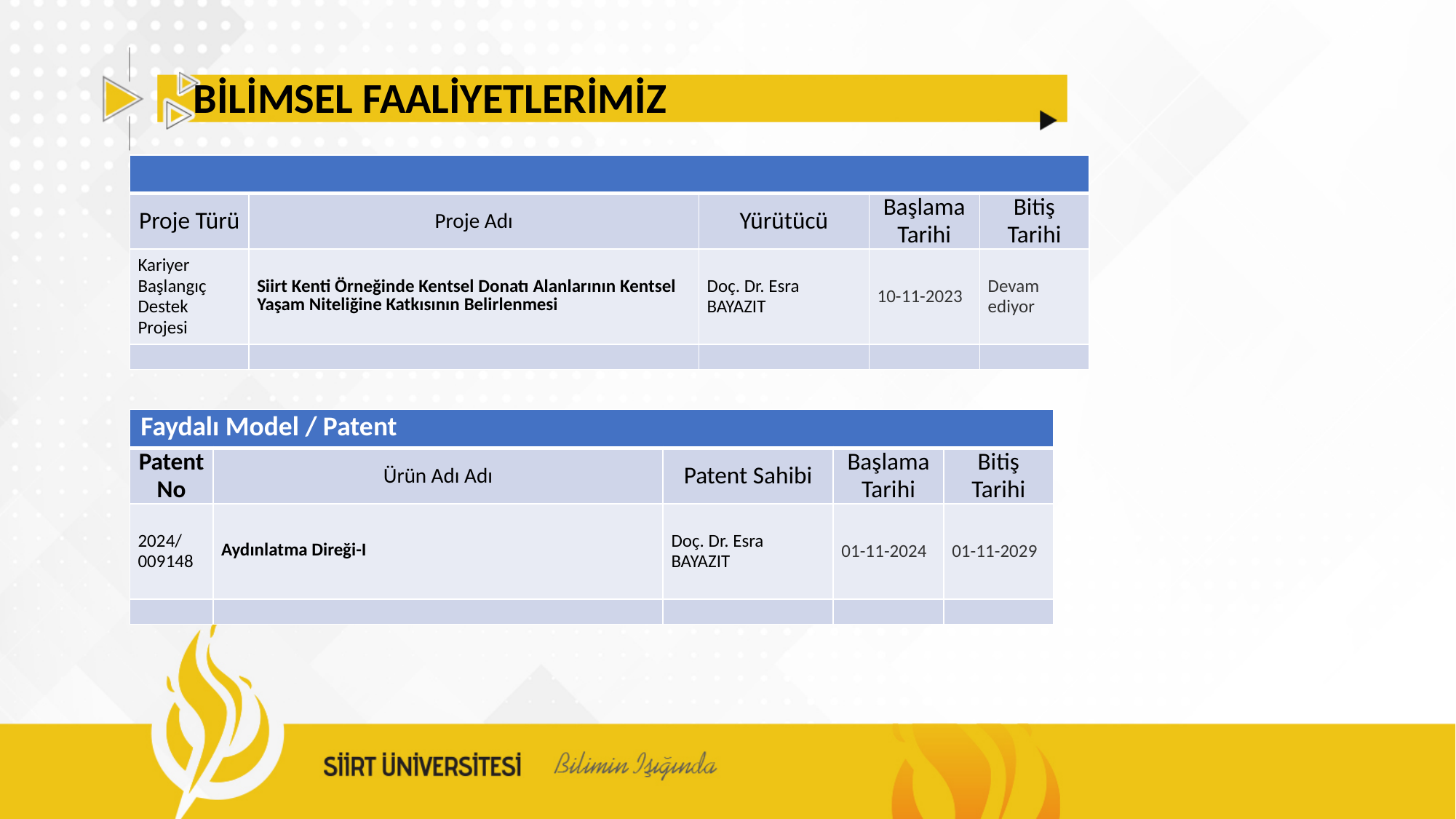

# BİLİMSEL FAALİYETLERİMİZ
|  |  |  |  |  |
| --- | --- | --- | --- | --- |
| Proje Türü | Proje Adı | Yürütücü | Başlama Tarihi | Bitiş Tarihi |
| Kariyer Başlangıç Destek Projesi | Siirt Kenti Örneğinde Kentsel Donatı Alanlarının Kentsel Yaşam Niteliğine Katkısının Belirlenmesi | Doç. Dr. Esra BAYAZIT | 10-11-2023 | Devam ediyor |
|  |  |  |  |  |
| Faydalı Model / Patent |  |  |  |  |
| --- | --- | --- | --- | --- |
| Patent No | Ürün Adı Adı | Patent Sahibi | Başlama Tarihi | Bitiş Tarihi |
| 2024/ 009148 | Aydınlatma Direği-I | Doç. Dr. Esra BAYAZIT | 01-11-2024 | 01-11-2029 |
|  |  |  |  |  |